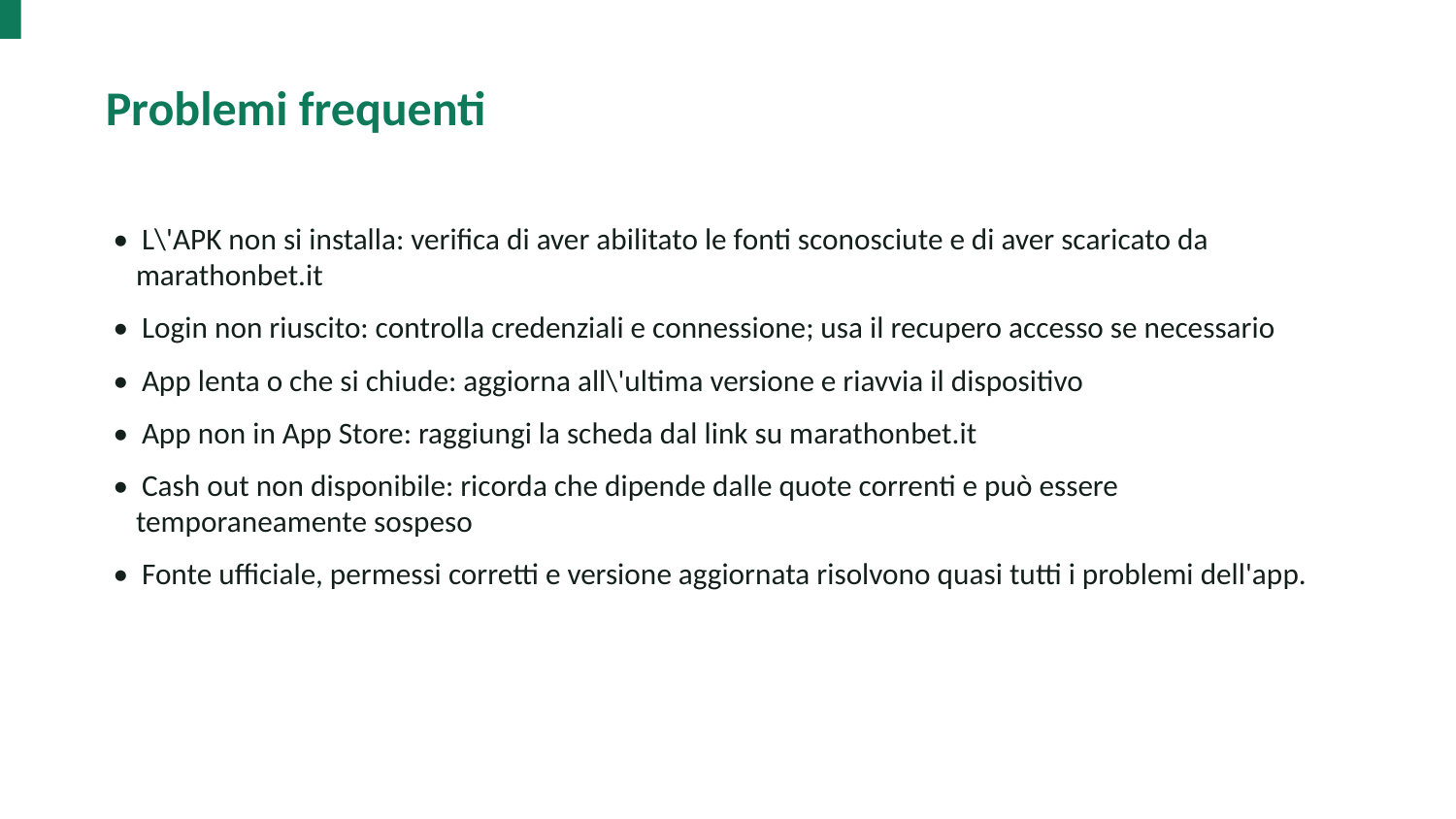

Problemi frequenti
•  L\'APK non si installa: verifica di aver abilitato le fonti sconosciute e di aver scaricato da marathonbet.it
•  Login non riuscito: controlla credenziali e connessione; usa il recupero accesso se necessario
•  App lenta o che si chiude: aggiorna all\'ultima versione e riavvia il dispositivo
•  App non in App Store: raggiungi la scheda dal link su marathonbet.it
•  Cash out non disponibile: ricorda che dipende dalle quote correnti e può essere temporaneamente sospeso
•  Fonte ufficiale, permessi corretti e versione aggiornata risolvono quasi tutti i problemi dell'app.